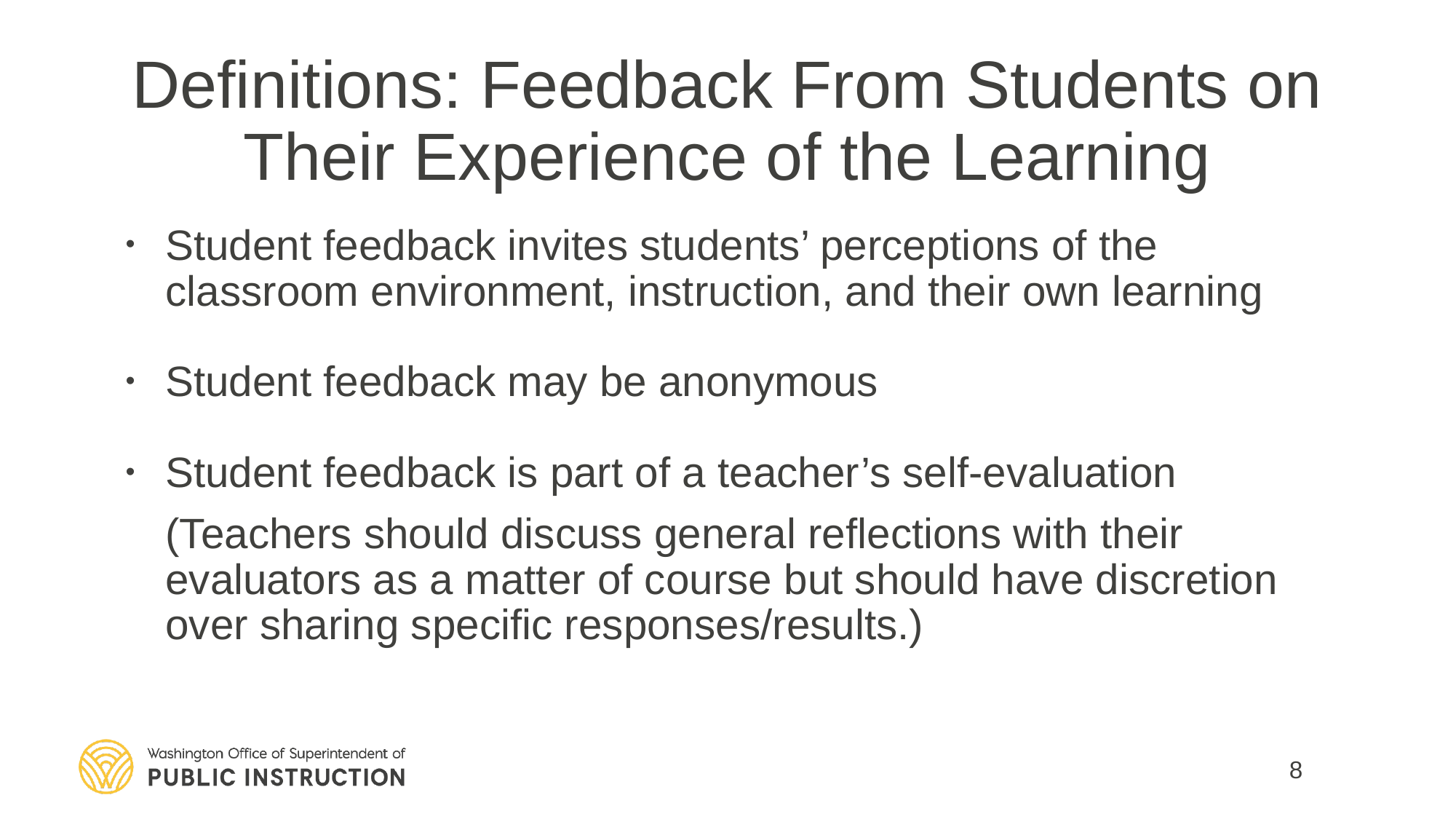

# Definitions: Feedback From Students on Their Experience of the Learning
Student feedback invites students’ perceptions of the classroom environment, instruction, and their own learning

Student feedback may be anonymous

Student feedback is part of a teacher’s self-evaluation
(Teachers should discuss general reflections with their evaluators as a matter of course but should have discretion over sharing specific responses/results.)

8